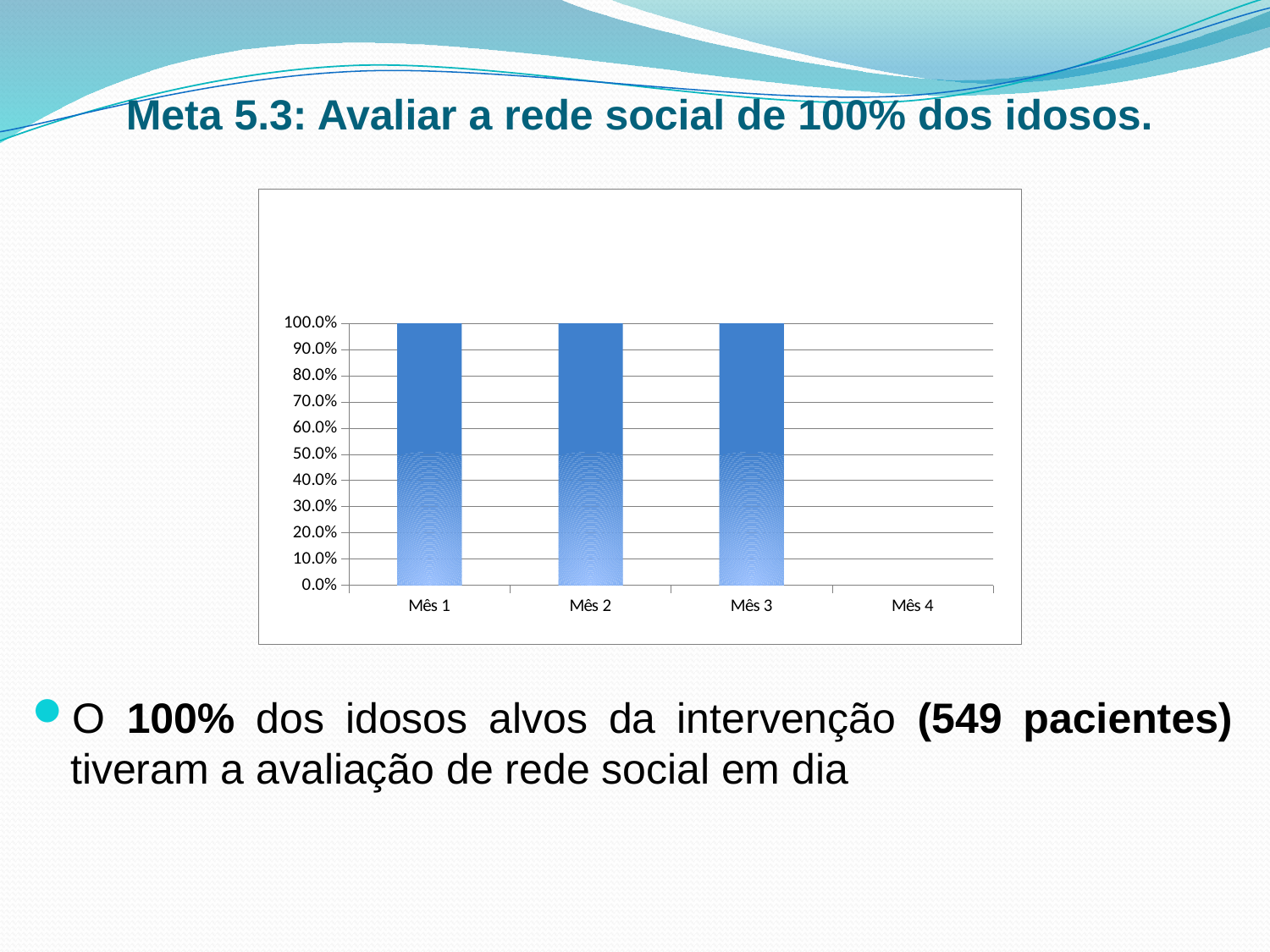

# Meta 5.3: Avaliar a rede social de 100% dos idosos.

### Chart

| Category | Proporção de idosos com avaliação de rede social em dia |
|---|---|
| Mês 1 | 1.0 |
| Mês 2 | 1.0 |
| Mês 3 | 1.0 |
| Mês 4 | 0.0 |
O 100% dos idosos alvos da intervenção (549 pacientes) tiveram a avaliação de rede social em dia